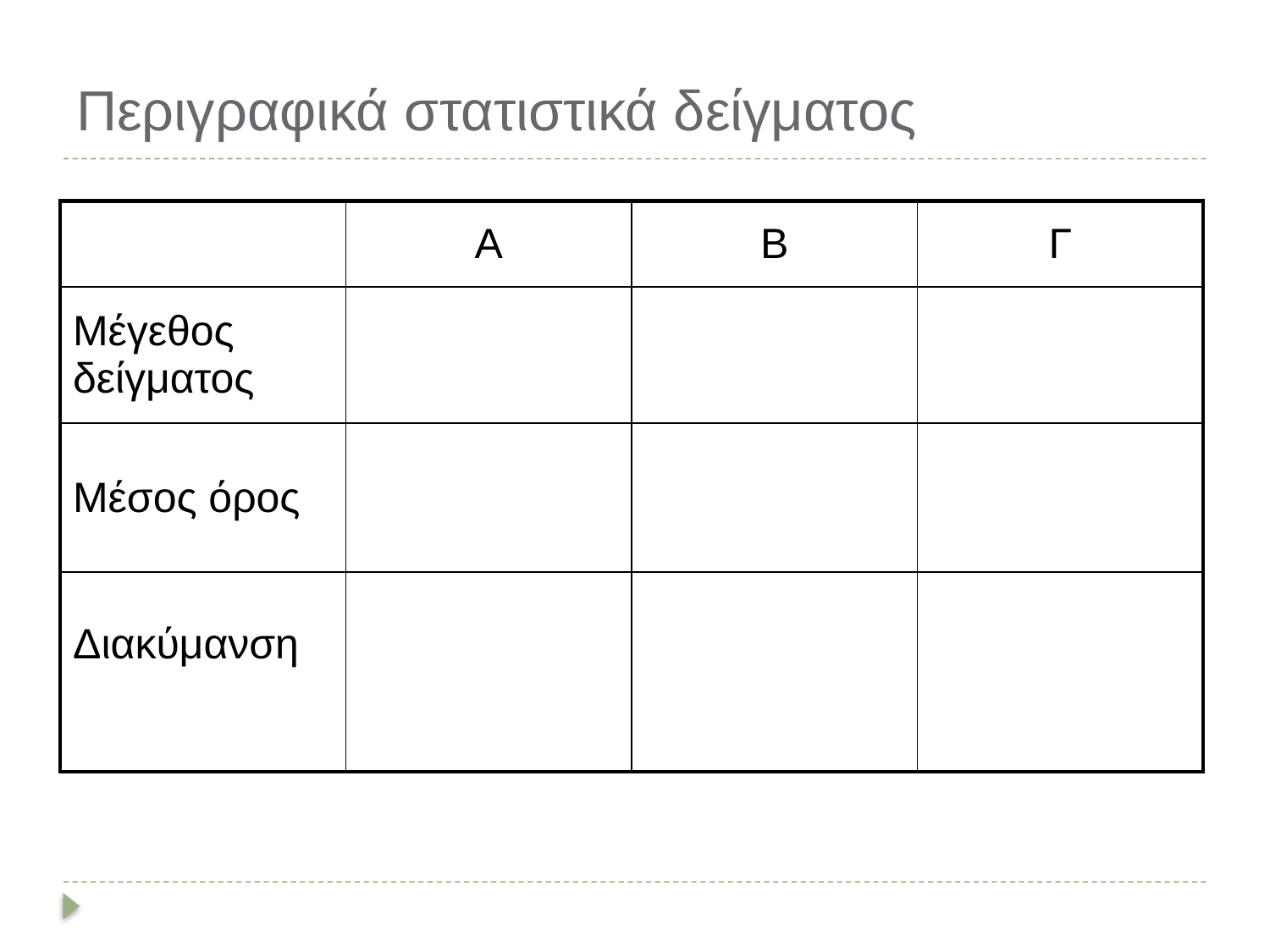

# Περιγραφικά στατιστικά δείγματος
|  | Α | Β | Γ |
| --- | --- | --- | --- |
| Μέγεθος δείγματος |  |  |  |
| Μέσος όρος |  |  |  |
| Διακύμανση |  |  |  |